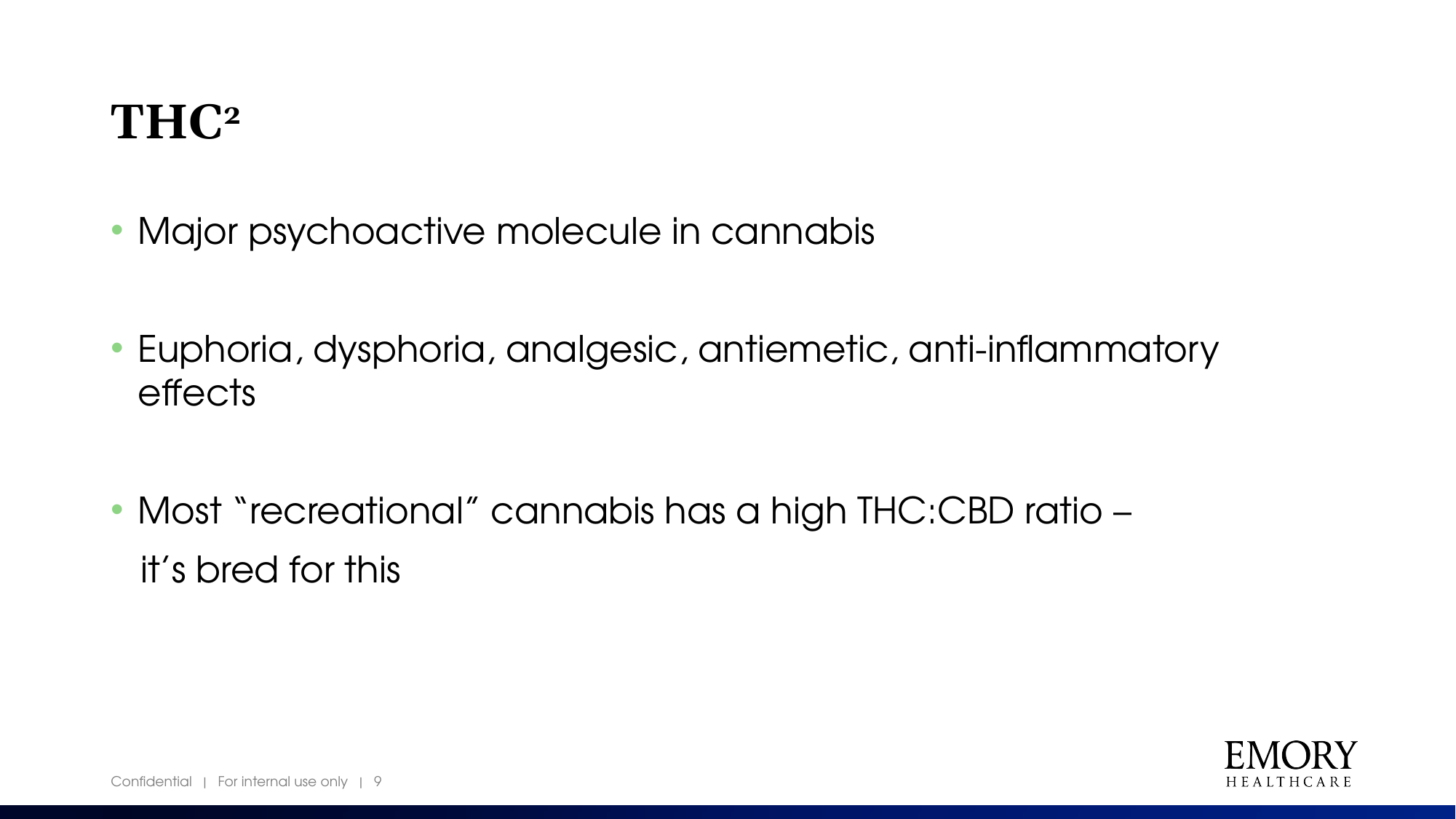

# THC2
Major psychoactive molecule in cannabis

Euphoria, dysphoria, analgesic, antiemetic, anti-inflammatory effects

Most “recreational” cannabis has a high THC:CBD ratio –
   it’s bred for this